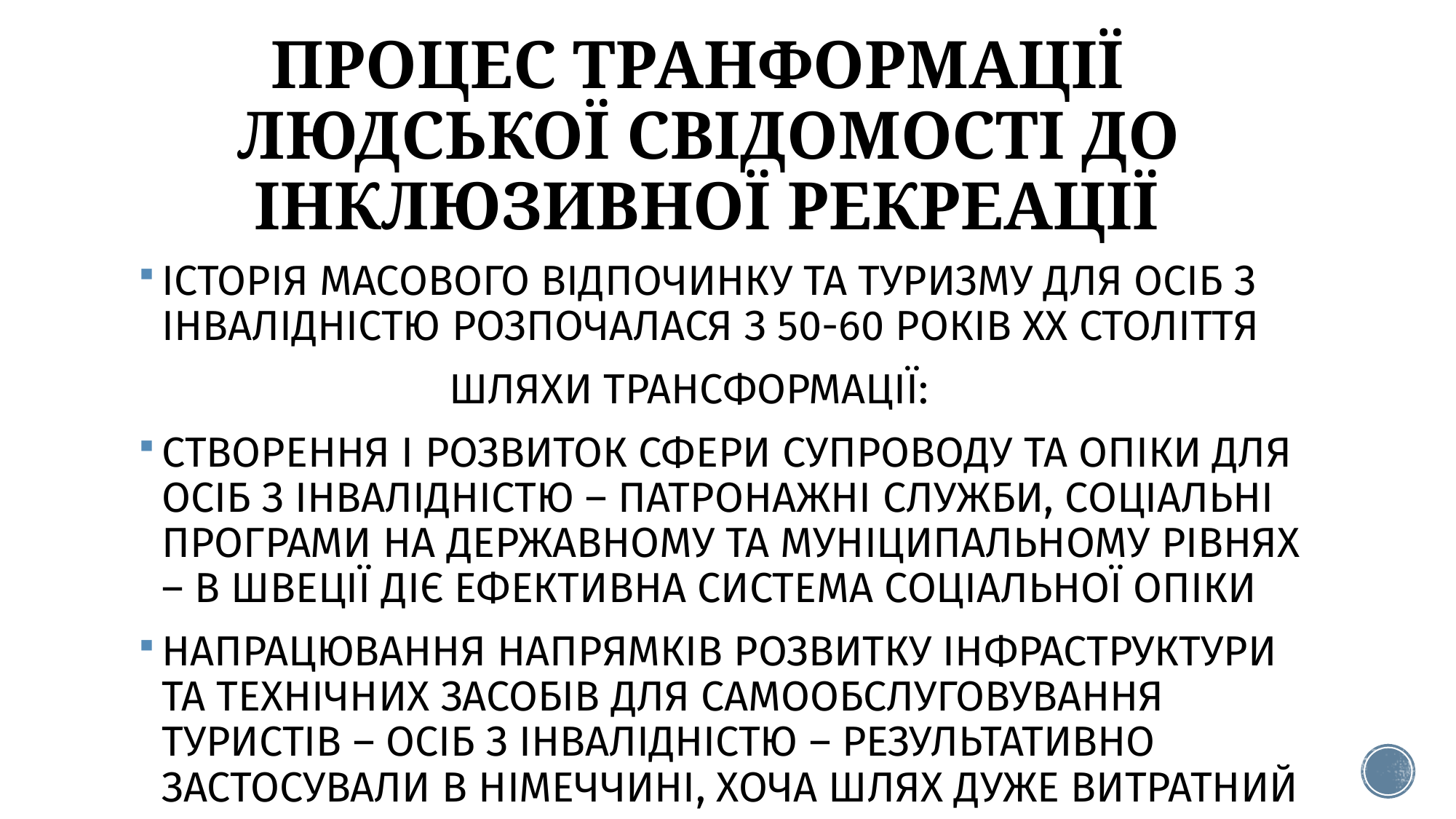

# ПРОЦЕС ТРАНФОРМАЦІЇ ЛЮДСЬКОЇ СВІДОМОСТІ ДО ІНКЛЮЗИВНОЇ РЕКРЕАЦІЇ
ІСТОРІЯ МАСОВОГО ВІДПОЧИНКУ ТА ТУРИЗМУ ДЛЯ ОСІБ З ІНВАЛІДНІСТЮ РОЗПОЧАЛАСЯ З 50-60 РОКІВ ХХ СТОЛІТТЯ
                            ШЛЯХИ ТРАНСФОРМАЦІЇ:
СТВОРЕННЯ І РОЗВИТОК СФЕРИ СУПРОВОДУ ТА ОПІКИ ДЛЯ ОСІБ З ІНВАЛІДНІСТЮ – ПАТРОНАЖНІ СЛУЖБИ, СОЦІАЛЬНІ ПРОГРАМИ НА ДЕРЖАВНОМУ ТА МУНІЦИПАЛЬНОМУ РІВНЯХ – В ШВЕЦІЇ ДІЄ ЕФЕКТИВНА СИСТЕМА СОЦІАЛЬНОЇ ОПІКИ
НАПРАЦЮВАННЯ НАПРЯМКІВ РОЗВИТКУ ІНФРАСТРУКТУРИ ТА ТЕХНІЧНИХ ЗАСОБІВ ДЛЯ САМООБСЛУГОВУВАННЯ ТУРИСТІВ – ОСІБ З ІНВАЛІДНІСТЮ – РЕЗУЛЬТАТИВНО ЗАСТОСУВАЛИ В НІМЕЧЧИНІ, ХОЧА ШЛЯХ ДУЖЕ ВИТРАТНИЙ